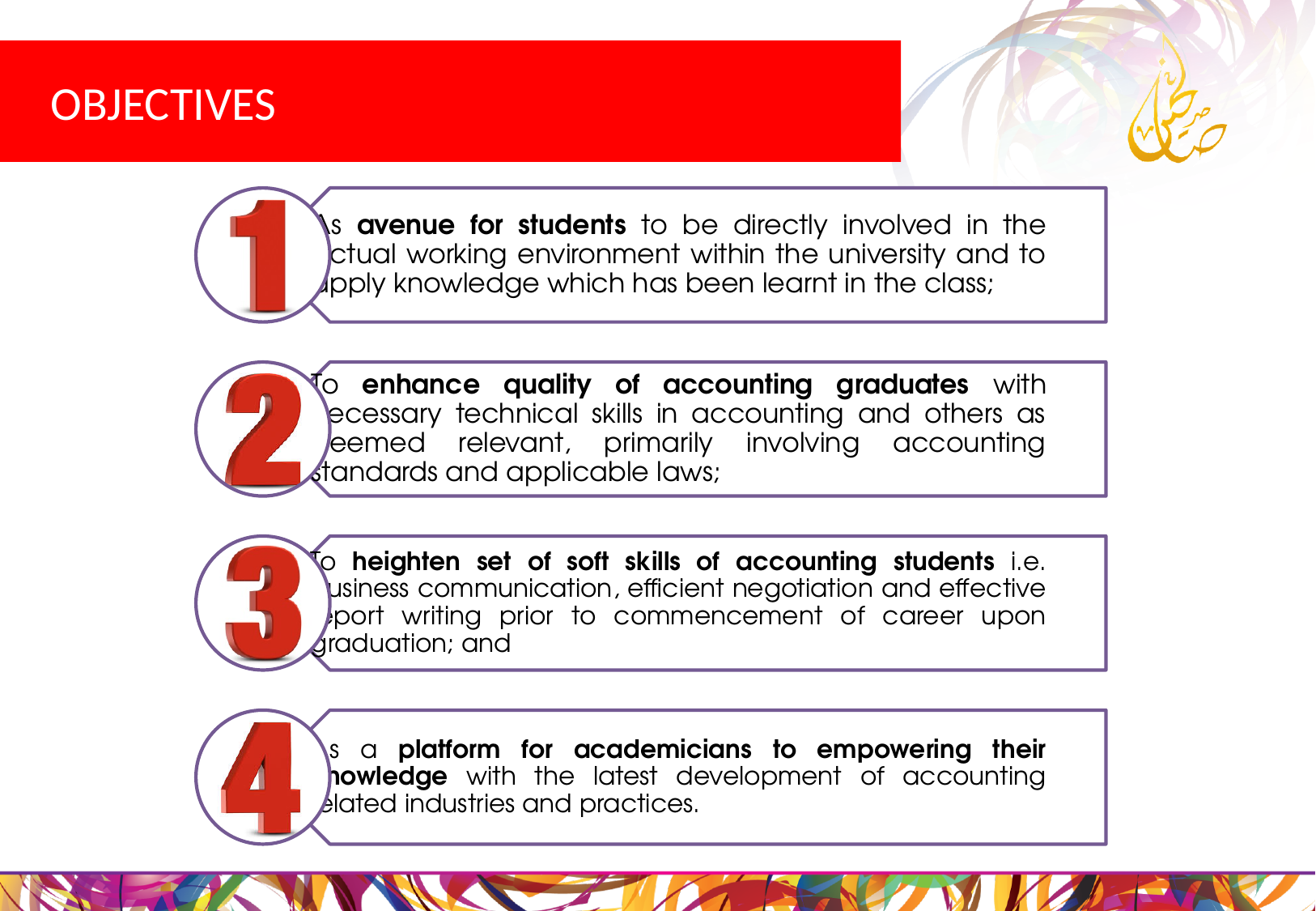

OBJECTIVES
As avenue for students to be directly involved in the actual working environment within the university and to apply knowledge which has been learnt in the class;
To enhance quality of accounting graduates with necessary technical skills in accounting and others as deemed relevant, primarily involving accounting standards and applicable laws;
To heighten set of soft skills of accounting students i.e. business communication, efficient negotiation and effective report writing prior to commencement of career upon graduation; and
As a platform for academicians to empowering their knowledge with the latest development of accounting related industries and practices.